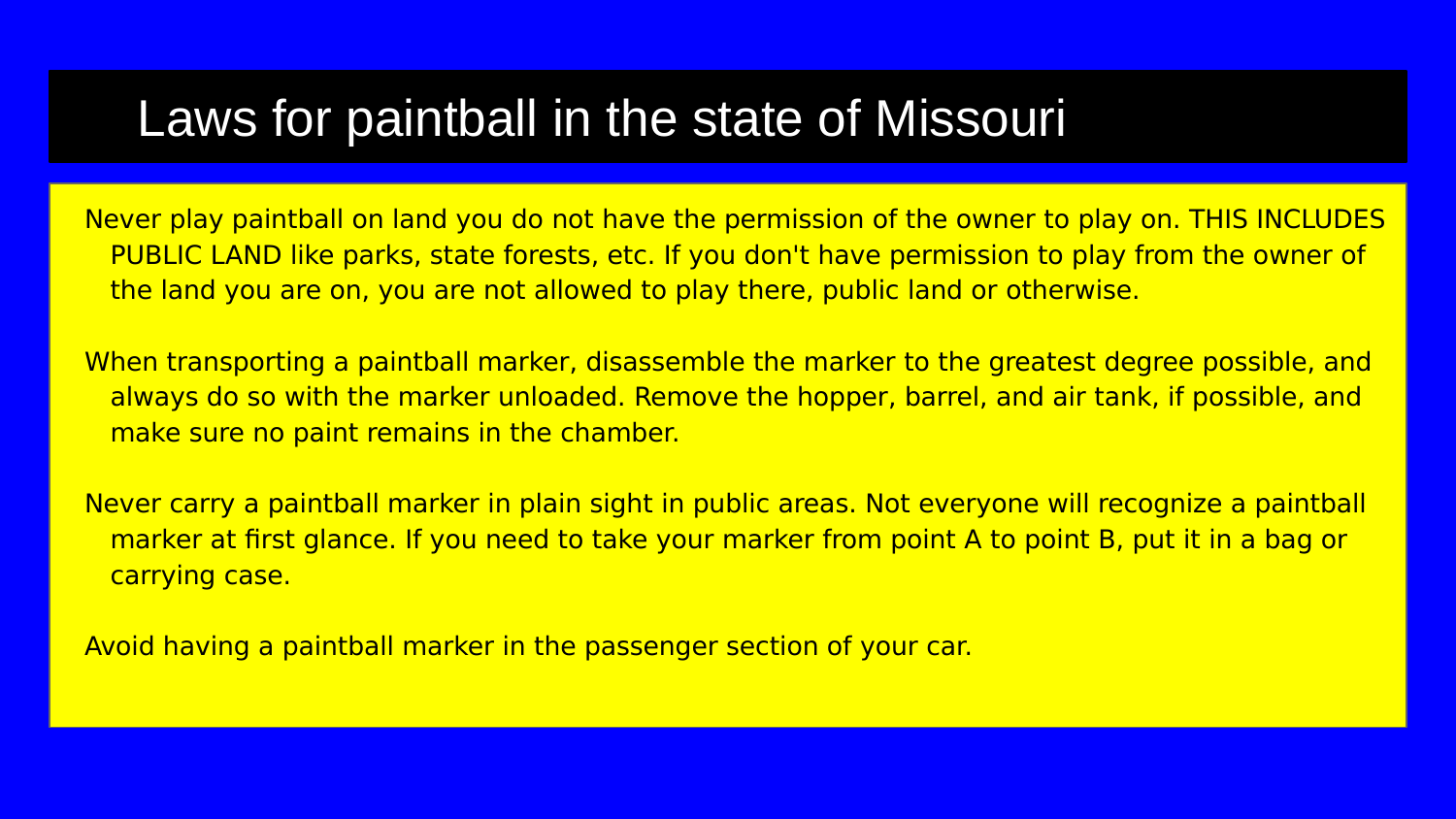

# Laws for paintball in the state of Missouri
Never play paintball on land you do not have the permission of the owner to play on. THIS INCLUDES PUBLIC LAND like parks, state forests, etc. If you don't have permission to play from the owner of the land you are on, you are not allowed to play there, public land or otherwise.

When transporting a paintball marker, disassemble the marker to the greatest degree possible, and always do so with the marker unloaded. Remove the hopper, barrel, and air tank, if possible, and make sure no paint remains in the chamber.

Never carry a paintball marker in plain sight in public areas. Not everyone will recognize a paintball marker at first glance. If you need to take your marker from point A to point B, put it in a bag or carrying case.

Avoid having a paintball marker in the passenger section of your car.